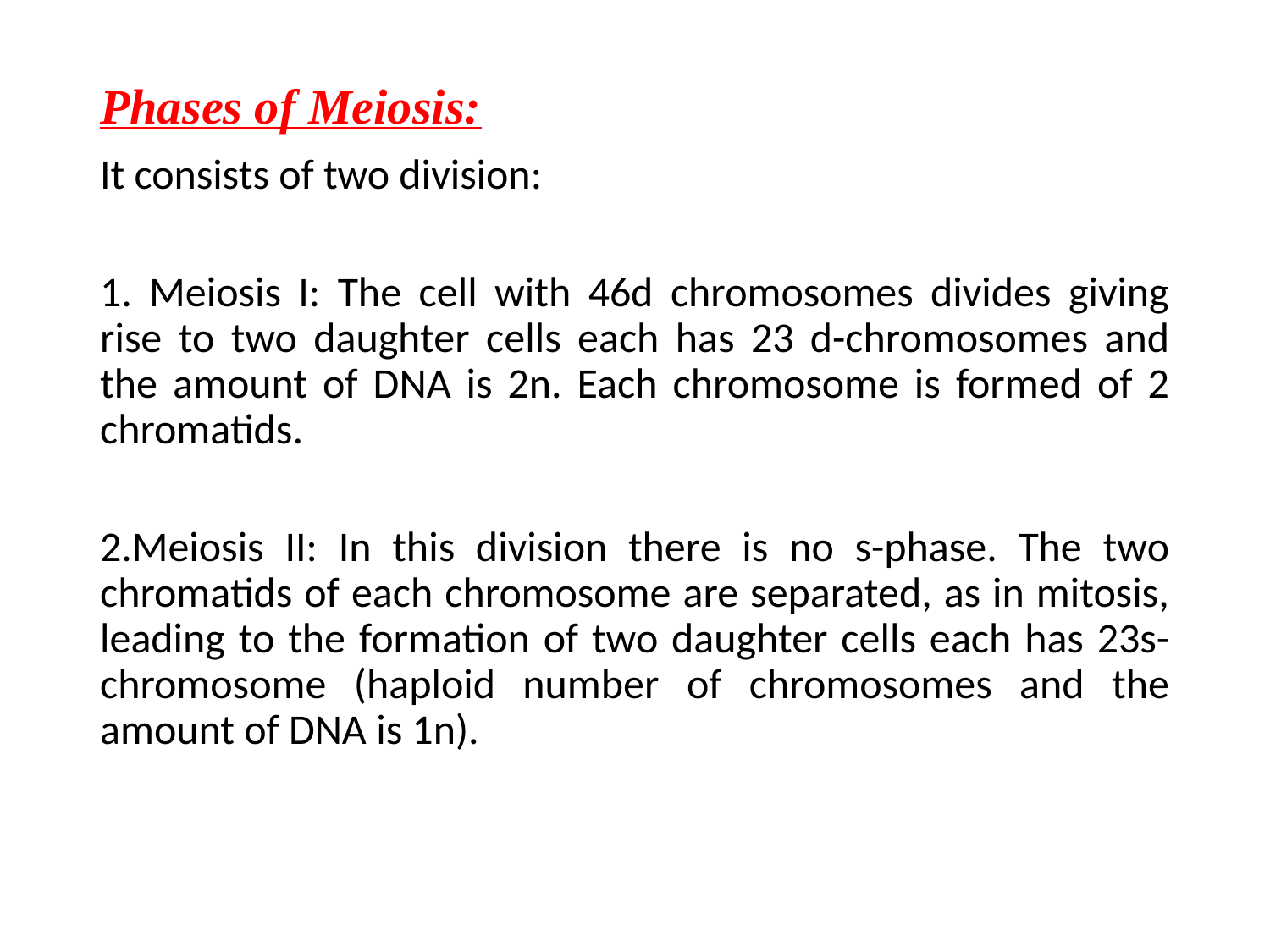

# Phases of Meiosis:
It consists of two division:

1. Meiosis I: The cell with 46d chromosomes divides giving rise to two daughter cells each has 23 d-chromosomes and the amount of DNA is 2n. Each chromosome is formed of 2 chromatids.

2.Meiosis II: In this division there is no s-phase. The two chromatids of each chromosome are separated, as in mitosis, leading to the formation of two daughter cells each has 23s-chromosome (haploid number of chromosomes and the amount of DNA is 1n).